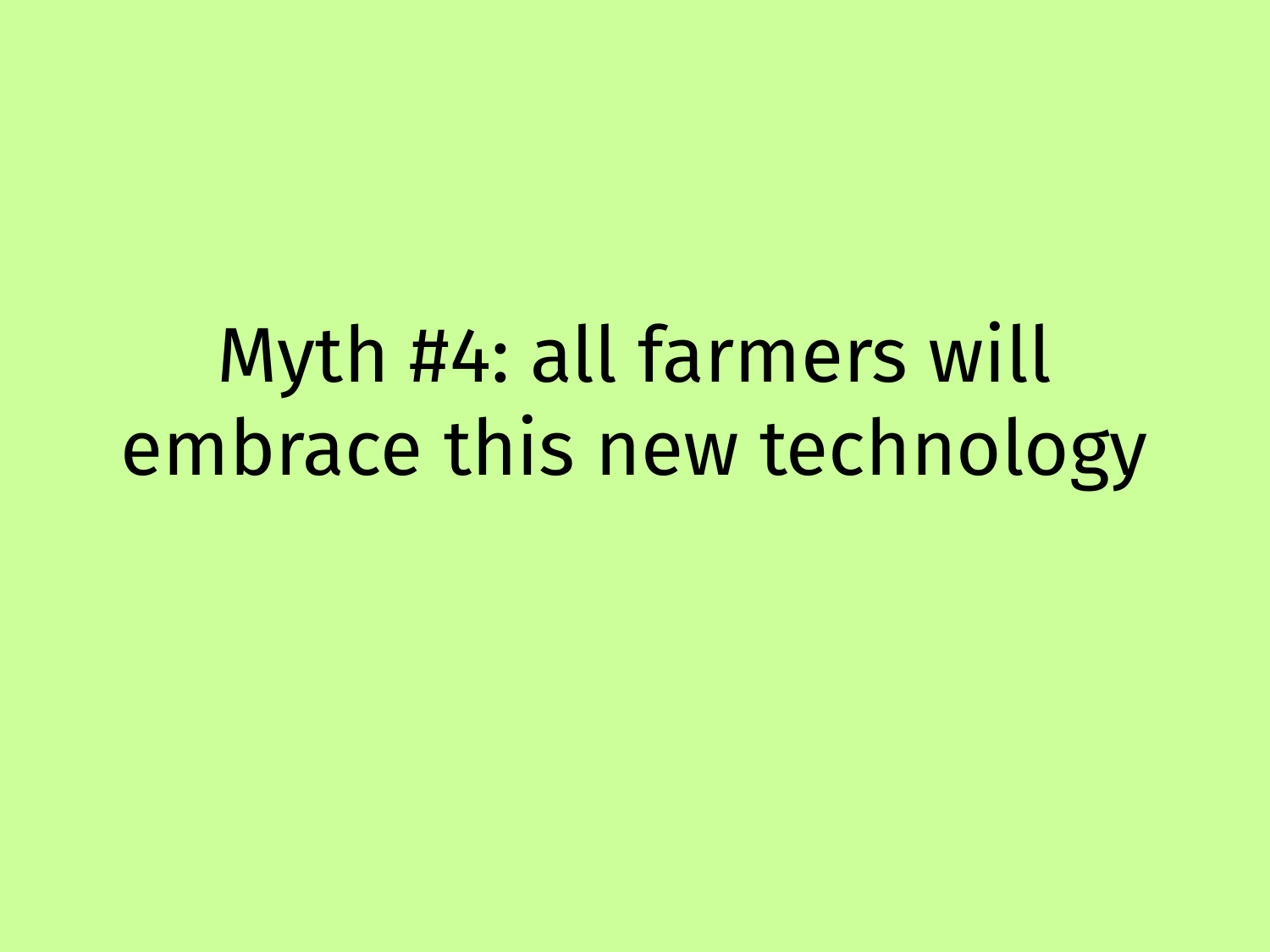

# Myth #4: all farmers will embrace this new technology